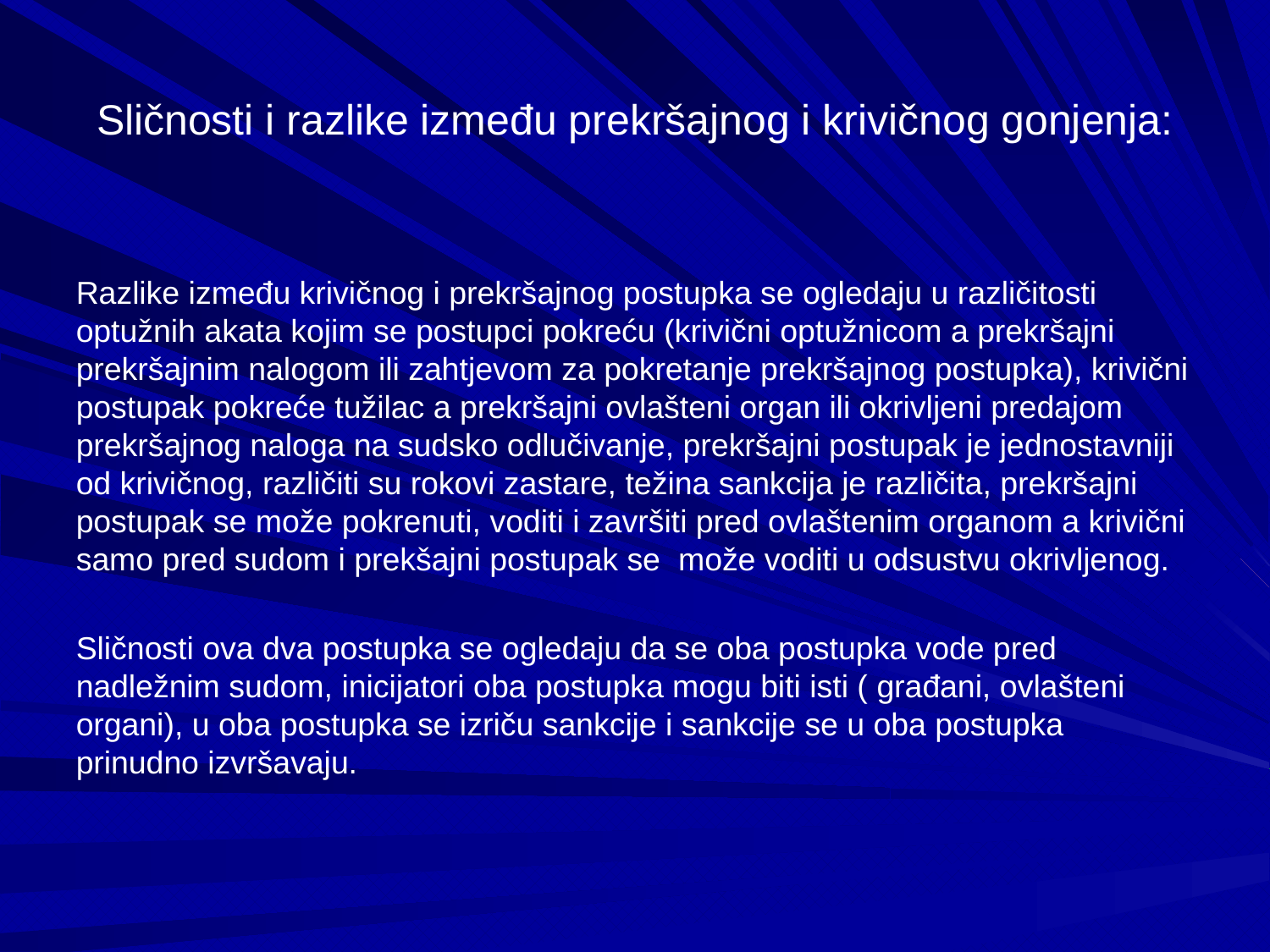

# Sličnosti i razlike između prekršajnog i krivičnog gonjenja:

Razlike između krivičnog i prekršajnog postupka se ogledaju u različitosti optužnih akata kojim se postupci pokreću (krivični optužnicom a prekršajni prekršajnim nalogom ili zahtjevom za pokretanje prekršajnog postupka), krivični postupak pokreće tužilac a prekršajni ovlašteni organ ili okrivljeni predajom prekršajnog naloga na sudsko odlučivanje, prekršajni postupak je jednostavniji od krivičnog, različiti su rokovi zastare, težina sankcija je različita, prekršajni postupak se može pokrenuti, voditi i završiti pred ovlaštenim organom a krivični samo pred sudom i prekšajni postupak se  može voditi u odsustvu okrivljenog.

Sličnosti ova dva postupka se ogledaju da se oba postupka vode pred nadležnim sudom, inicijatori oba postupka mogu biti isti ( građani, ovlašteni organi), u oba postupka se izriču sankcije i sankcije se u oba postupka prinudno izvršavaju.